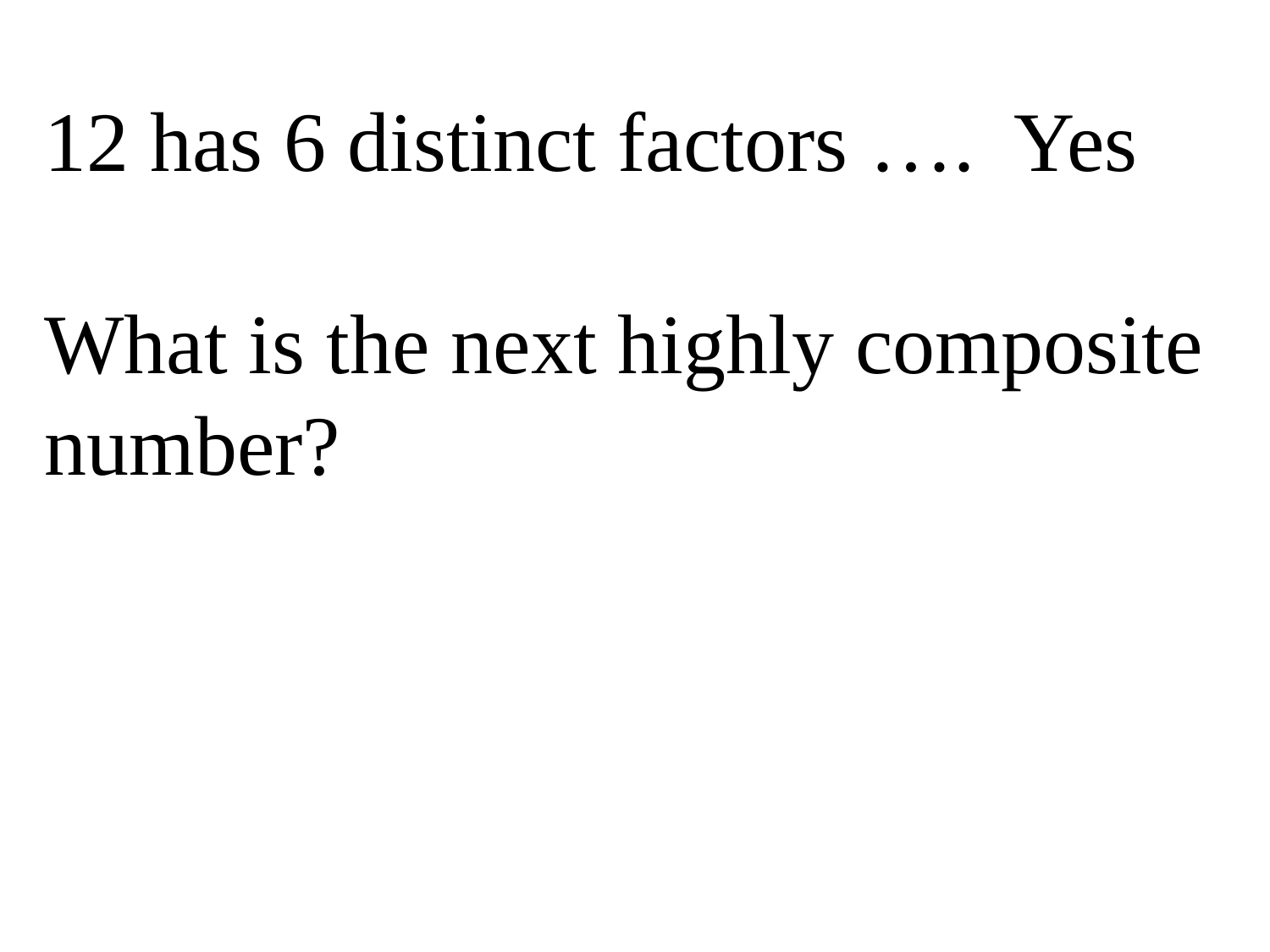

12 has 6 distinct factors ….  Yes

What is the next highly composite number?